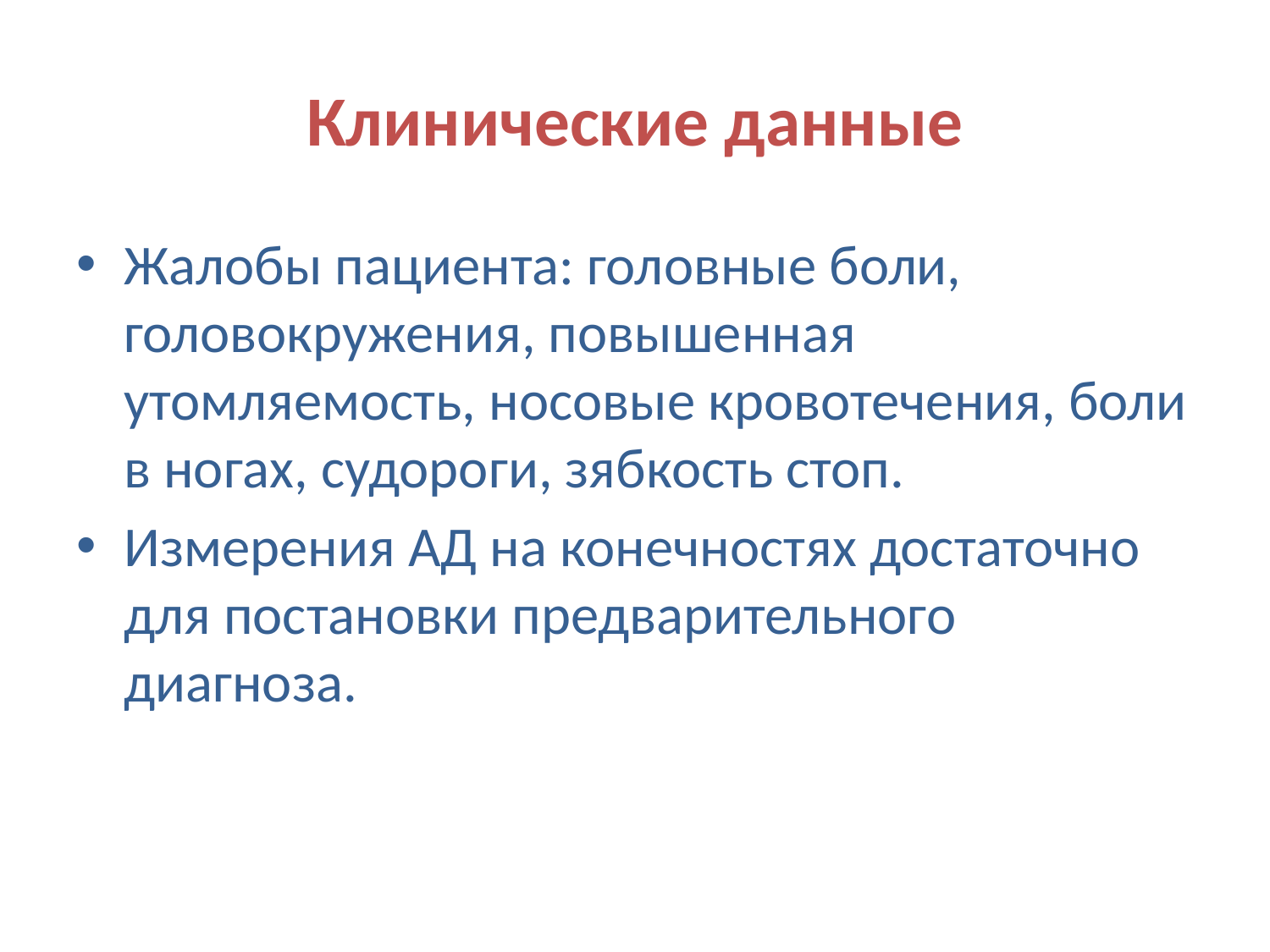

# Клинические данные
Жалобы пациента: головные боли, головокружения, повышенная утомляемость, носовые кровотечения, боли в ногах, судороги, зябкость стоп.
Измерения АД на конечностях достаточно для постановки предварительного диагноза.